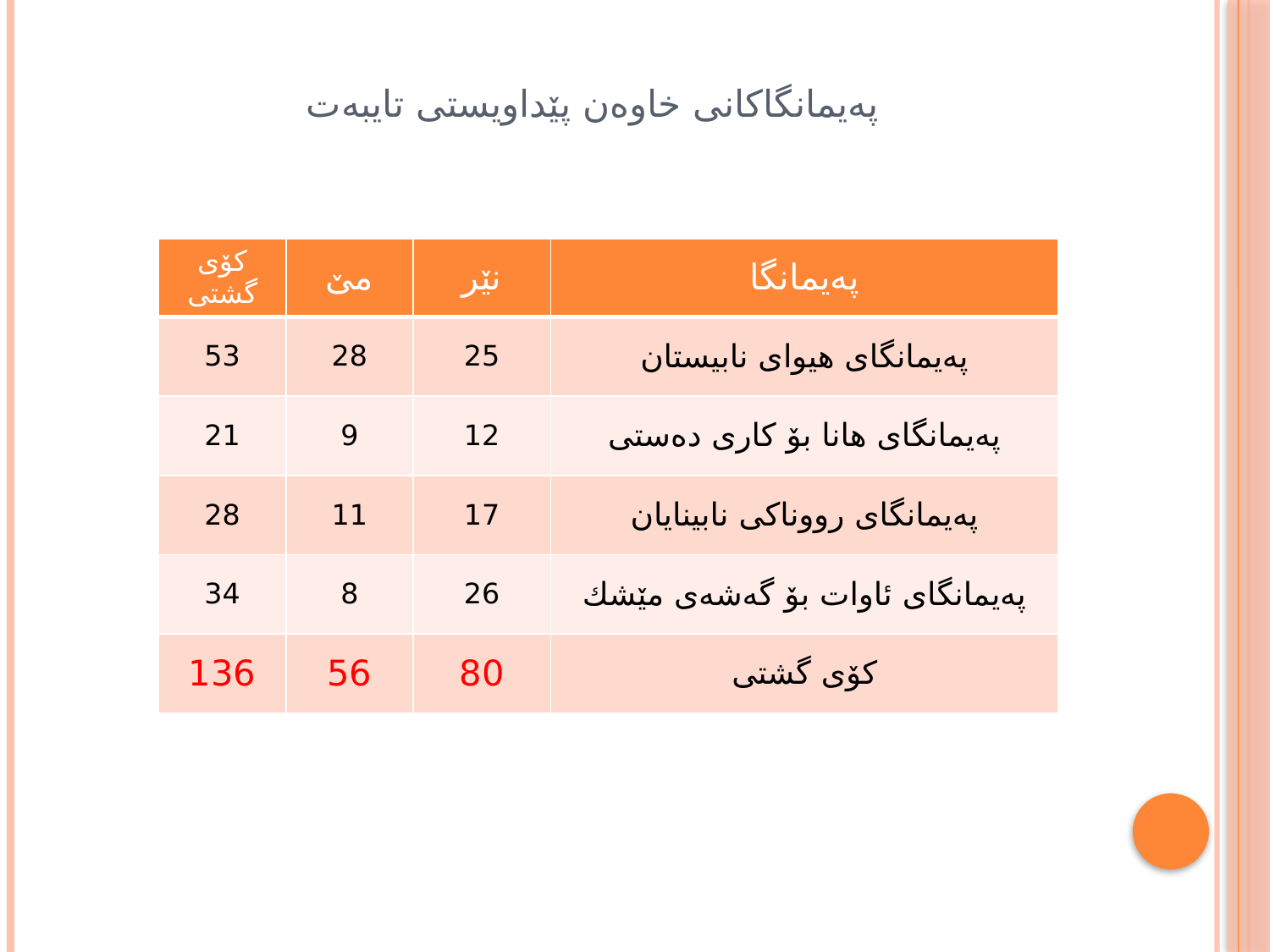

# پەیمانگاكانی خاوەن پێداویستی تایبەت
| كۆی گشتی | مێ | نێر | پەیمانگا |
| --- | --- | --- | --- |
| 53 | 28 | 25 | پەیمانگای هیوای نابیستان |
| 21 | 9 | 12 | پەیمانگای هانا بۆ كاری دەستی |
| 28 | 11 | 17 | پەیمانگای رووناكی نابینایان |
| 34 | 8 | 26 | پەیمانگای ئاوات بۆ گەشەی مێشك |
| 136 | 56 | 80 | كۆی گشتی |